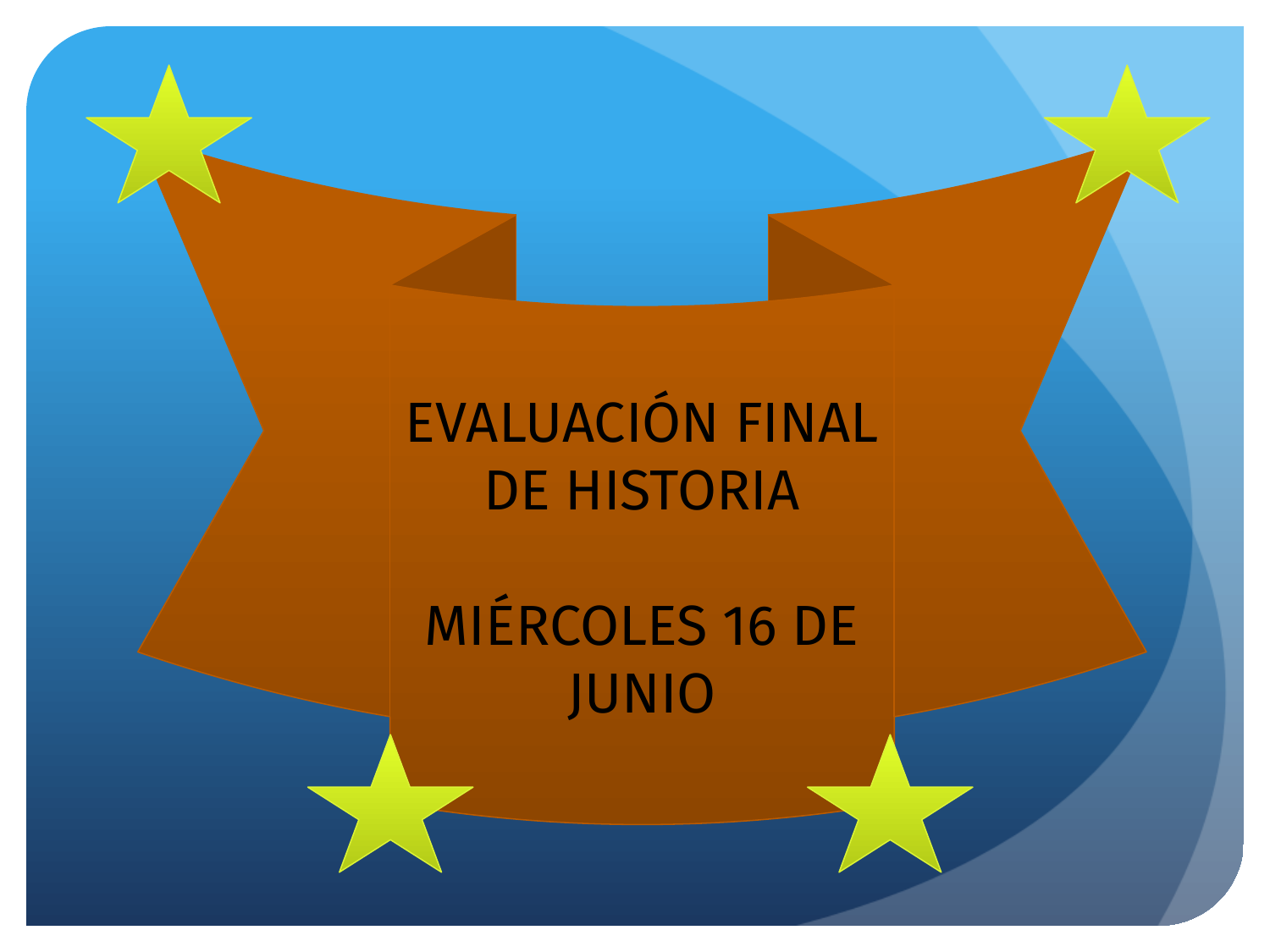

EVALUACIÓN FINAL DE HISTORIA

MIÉRCOLES 16 DE JUNIO